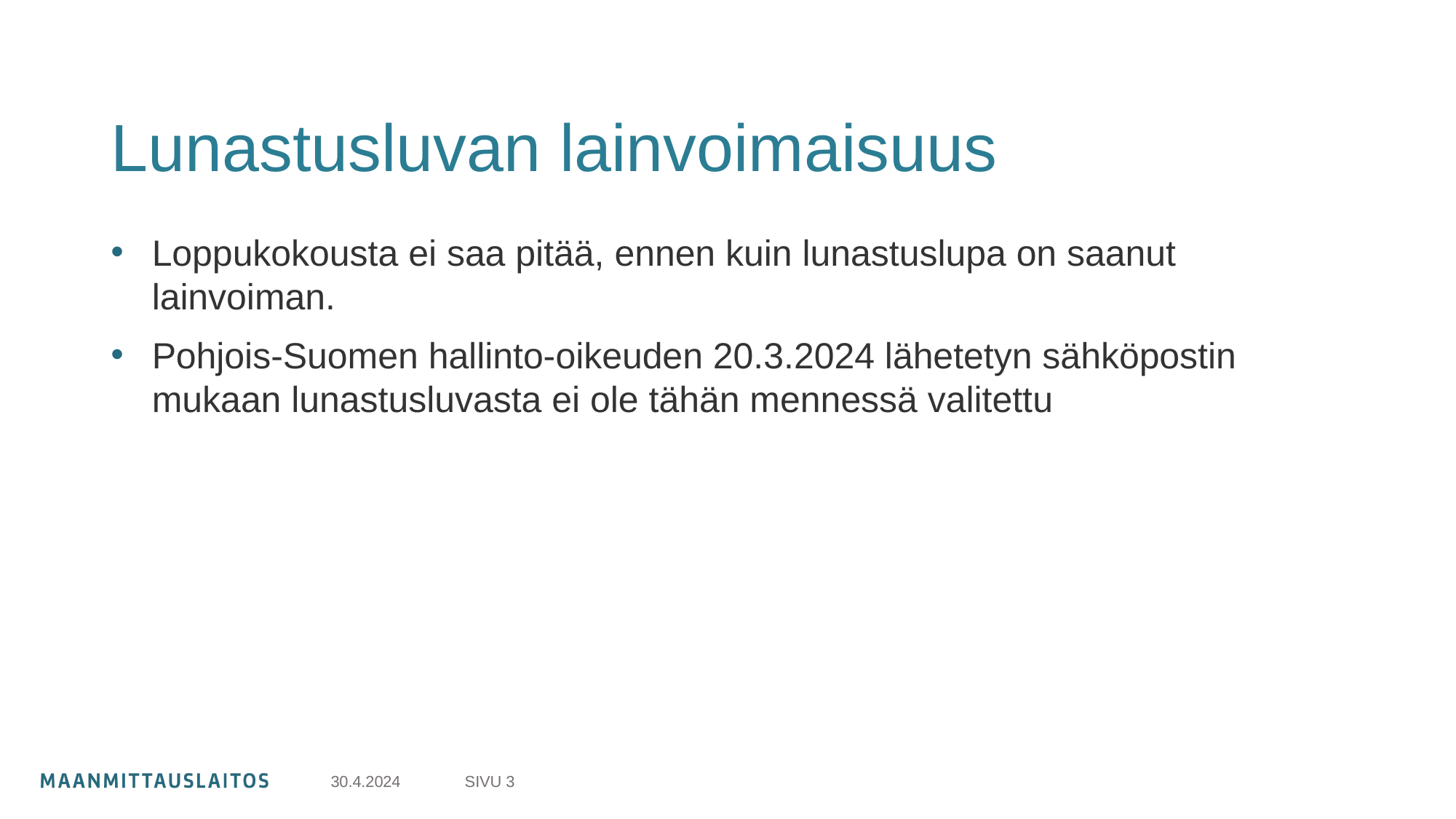

# Lunastusluvan lainvoimaisuus
Loppukokousta ei saa pitää, ennen kuin lunastuslupa on saanut lainvoiman.
Pohjois-Suomen hallinto-oikeuden 20.3.2024 lähetetyn sähköpostin mukaan lunastusluvasta ei ole tähän mennessä valitettu
SIVU 3
30.4.2024